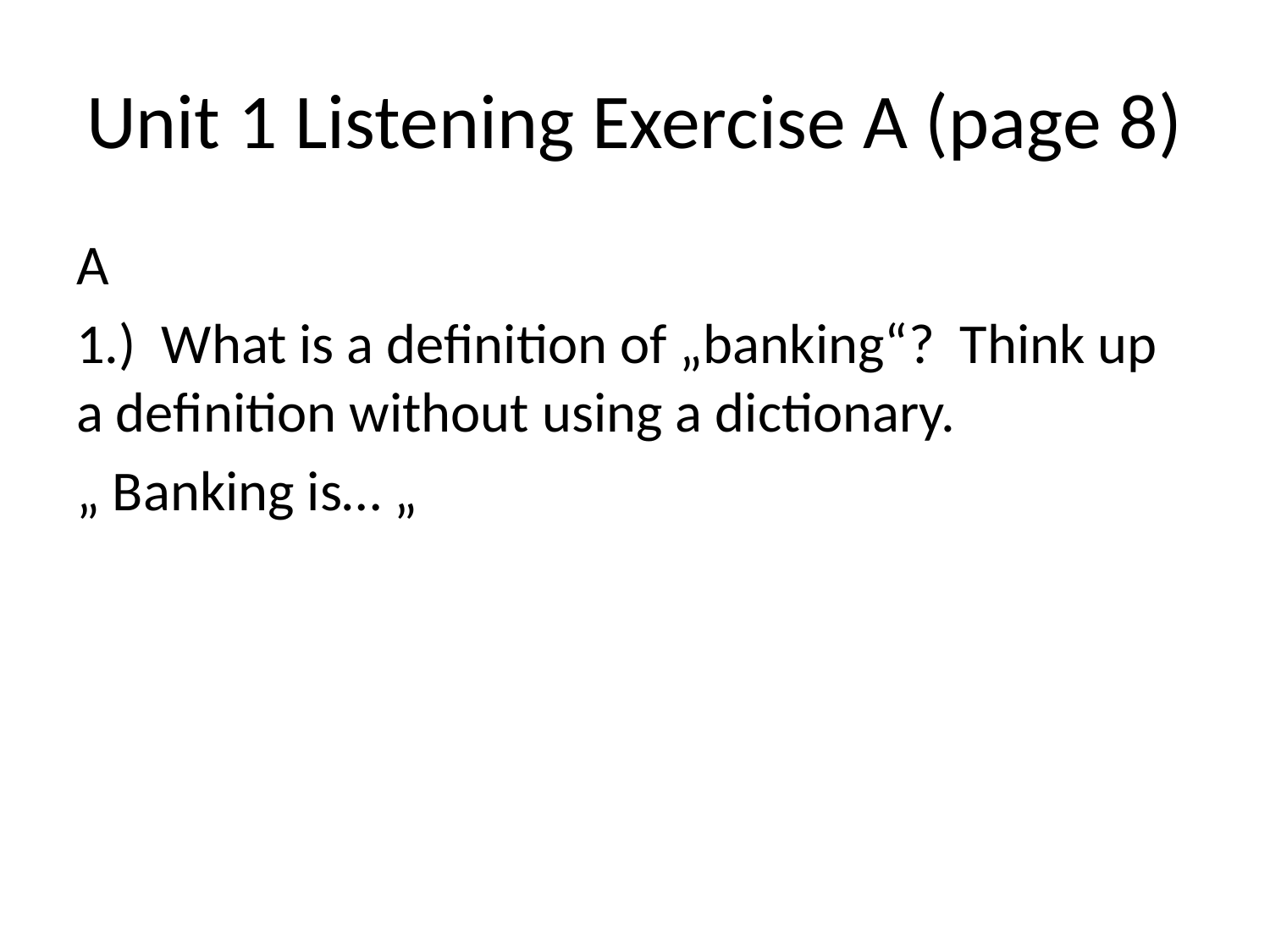

# Unit 1 Listening Exercise A (page 8)
A
1.)  What is a definition of „banking“?  Think up a definition without using a dictionary.
„ Banking is… „